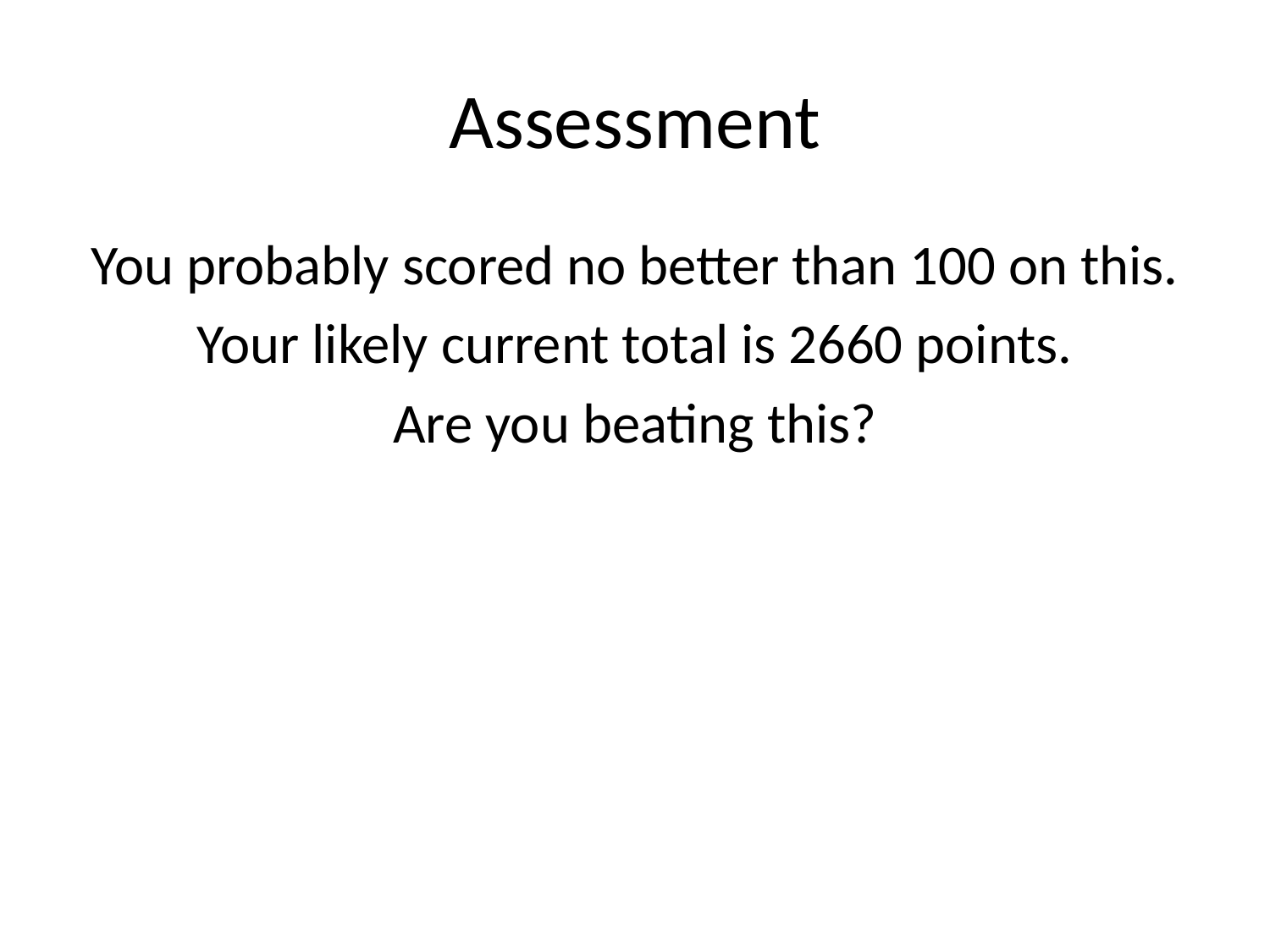

# Assessment
You probably scored no better than 100 on this.
Your likely current total is 2660 points.
Are you beating this?